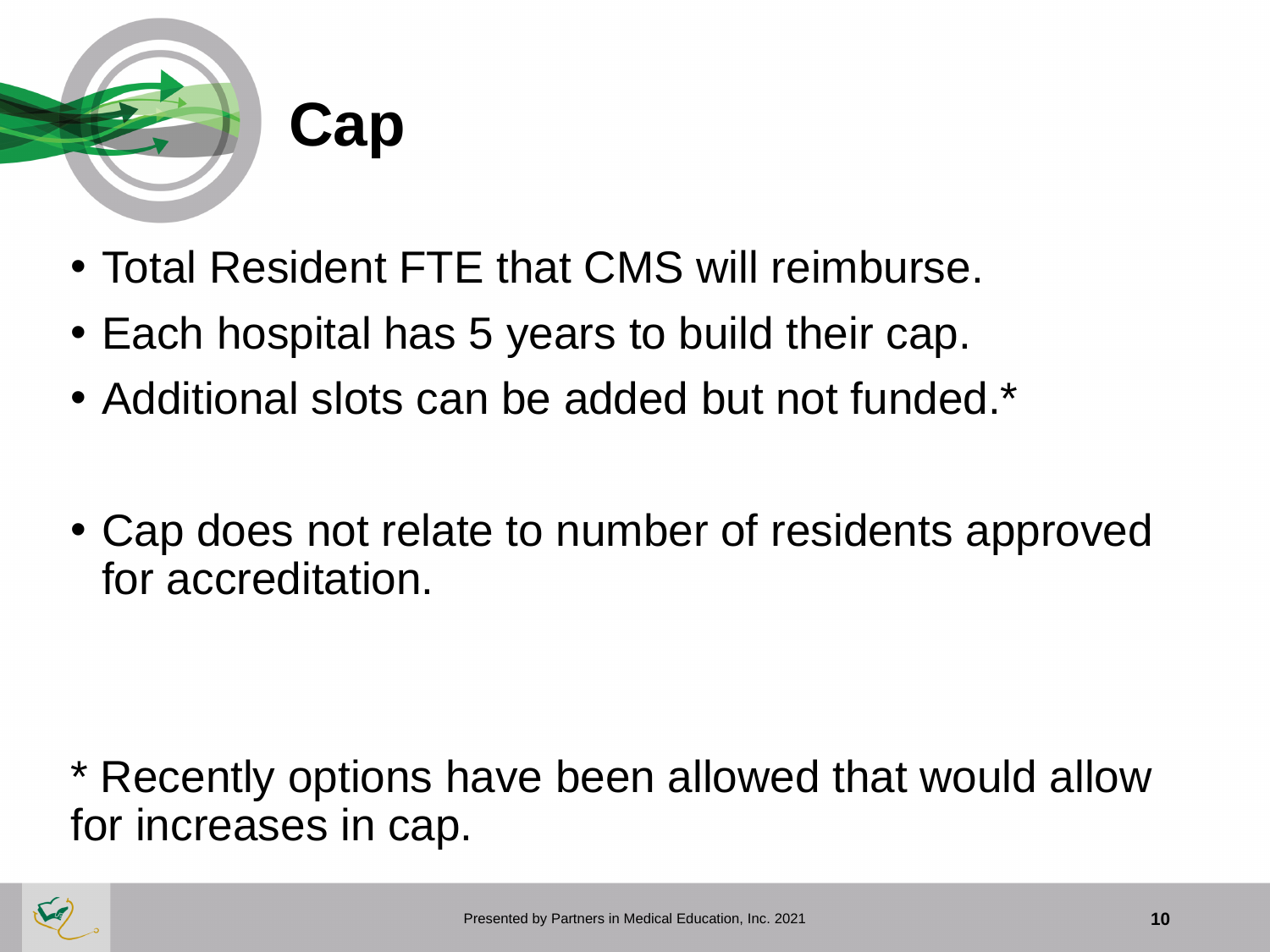

# Cap
Total Resident FTE that CMS will reimburse.
Each hospital has 5 years to build their cap.
Additional slots can be added but not funded.*

Cap does not relate to number of residents approved for accreditation.

* Recently options have been allowed that would allow for increases in cap.
Presented by Partners in Medical Education, Inc. 2021
10